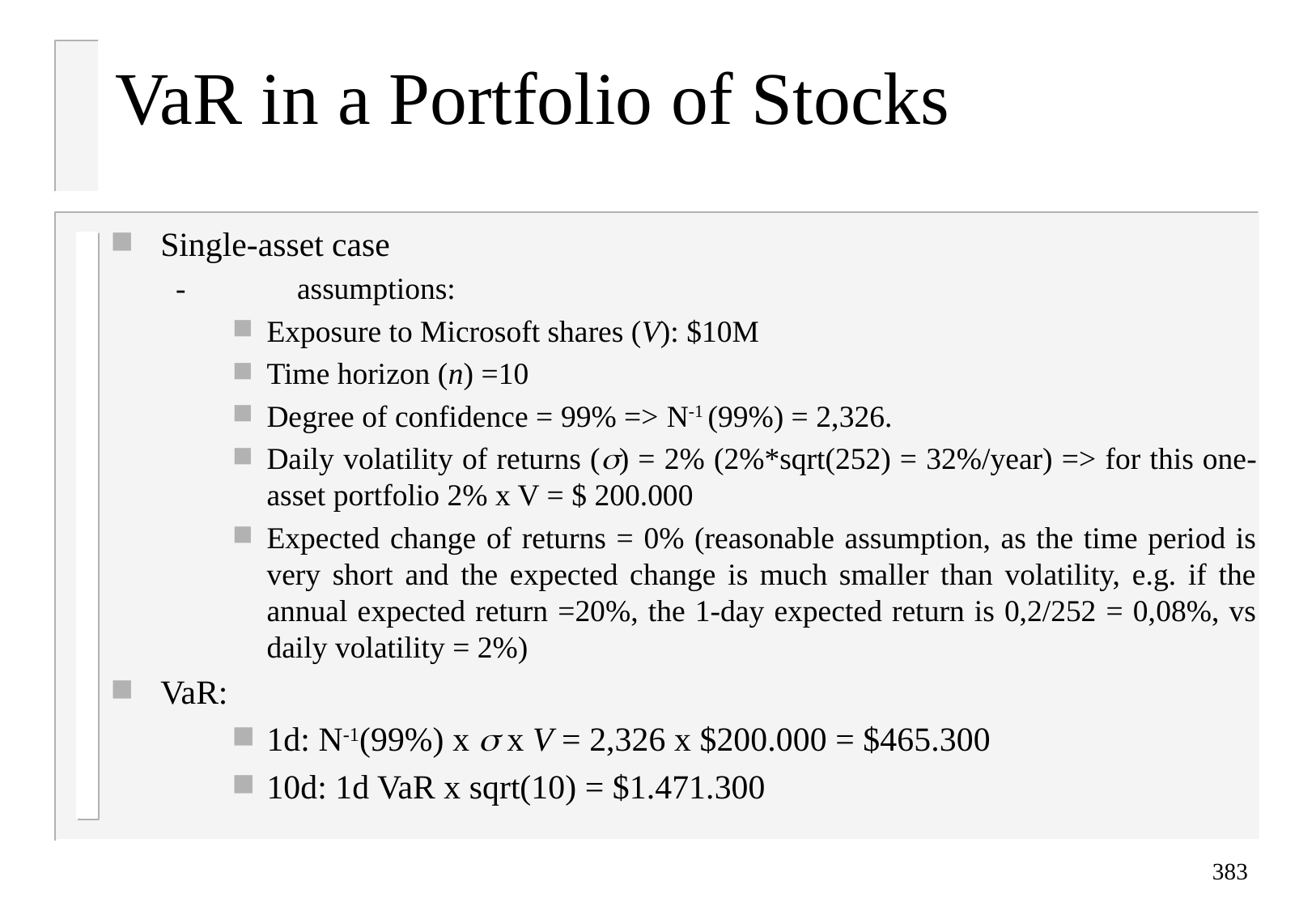

VaR in a Portfolio of Stocks
Single-asset case
-	assumptions:
Exposure to Microsoft shares (V): $10M
Time horizon (n) =10
Degree of confidence = 99% => N-1 (99%) = 2,326.
Daily volatility of returns (σ) = 2% (2%*sqrt(252) = 32%/year) => for this one-asset portfolio 2% x V = $ 200.000
Expected change of returns = 0% (reasonable assumption, as the time period is very short and the expected change is much smaller than volatility, e.g. if the annual expected return =20%, the 1-day expected return is 0,2/252 = 0,08%, vs daily volatility = 2%)
VaR:
1d: N-1(99%) x σ x V = 2,326 x $200.000 = $465.300
10d: 1d VaR x sqrt(10) = $1.471.300
383